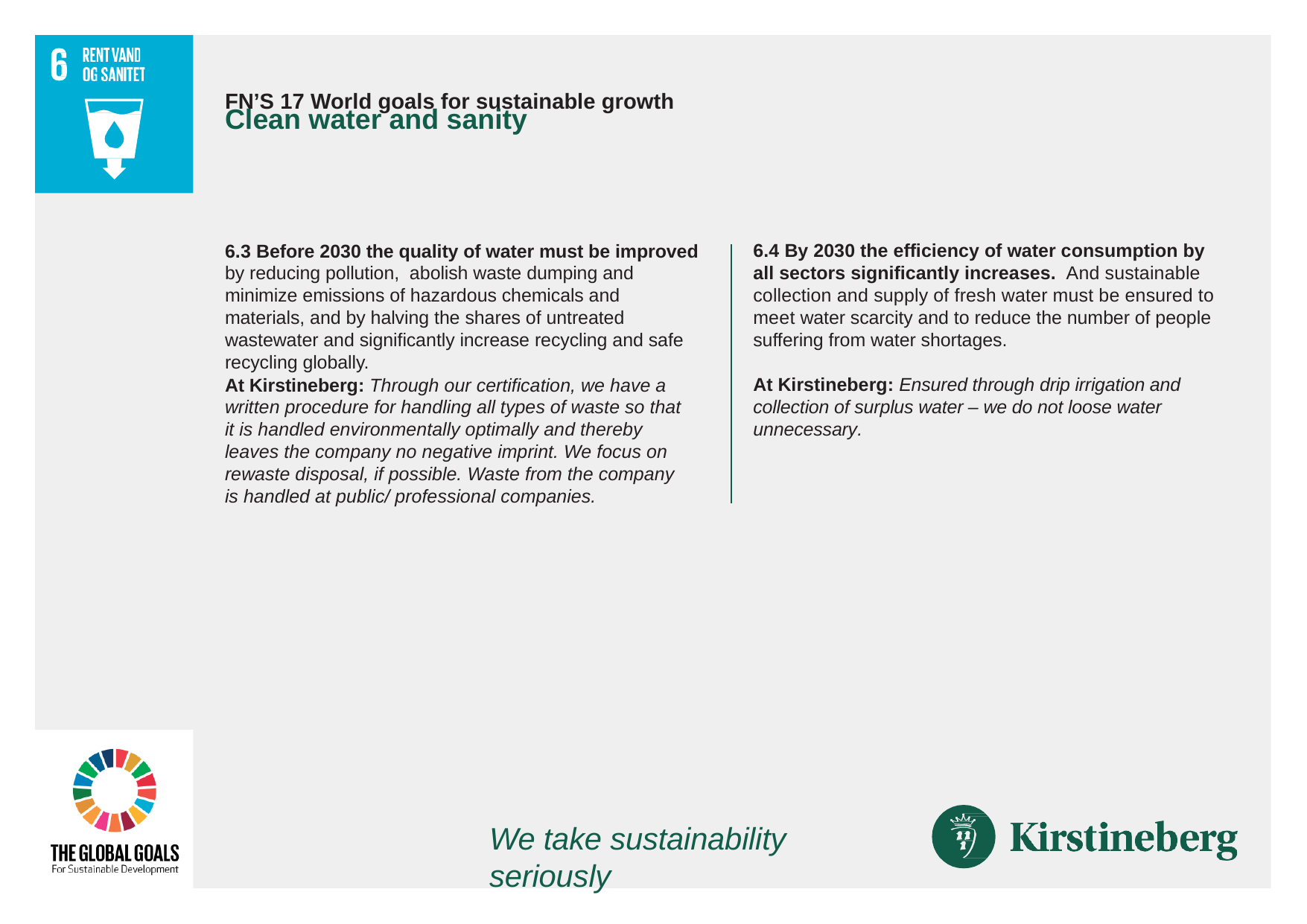

FN’S 17 World goals for sustainable growth

# Clean water and sanity
6.3 Before 2030 the quality of water must be improved  by reducing pollution,  abolish waste dumping and minimize emissions of hazardous chemicals and materials, and by halving the shares of untreated wastewater and significantly increase recycling and safe recycling globally.
6.4 By 2030 the efficiency of water consumption by all sectors significantly increases.  And sustainable collection and supply of fresh water must be ensured to meet water scarcity and to reduce the number of people suffering from water shortages.

At Kirstineberg: Through our certification, we have a written procedure for handling all types of waste so that it is handled environmentally optimally and thereby leaves the company no negative imprint. We focus on rewaste disposal, if possible. Waste from the company is handled at public/ professional companies.
At Kirstineberg: Ensured through drip irrigation and collection of surplus water – we do not loose water unnecessary.
We take sustainability seriously